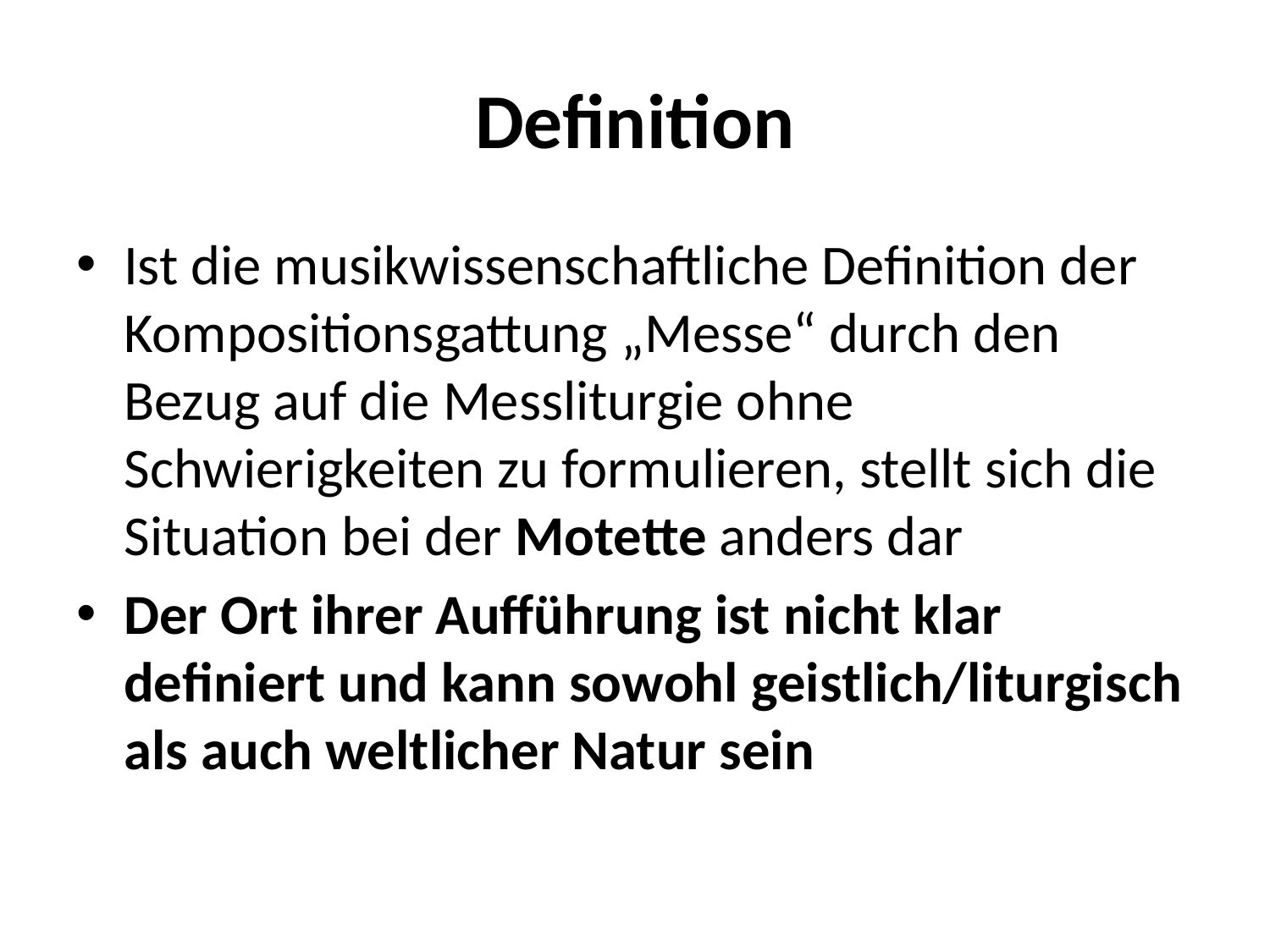

# Definition
Ist die musikwissenschaftliche Definition der Kompositionsgattung „Messe“ durch den Bezug auf die Messliturgie ohne Schwierigkeiten zu formulieren, stellt sich die Situation bei der Motette anders dar
Der Ort ihrer Aufführung ist nicht klar definiert und kann sowohl geistlich/liturgisch als auch weltlicher Natur sein